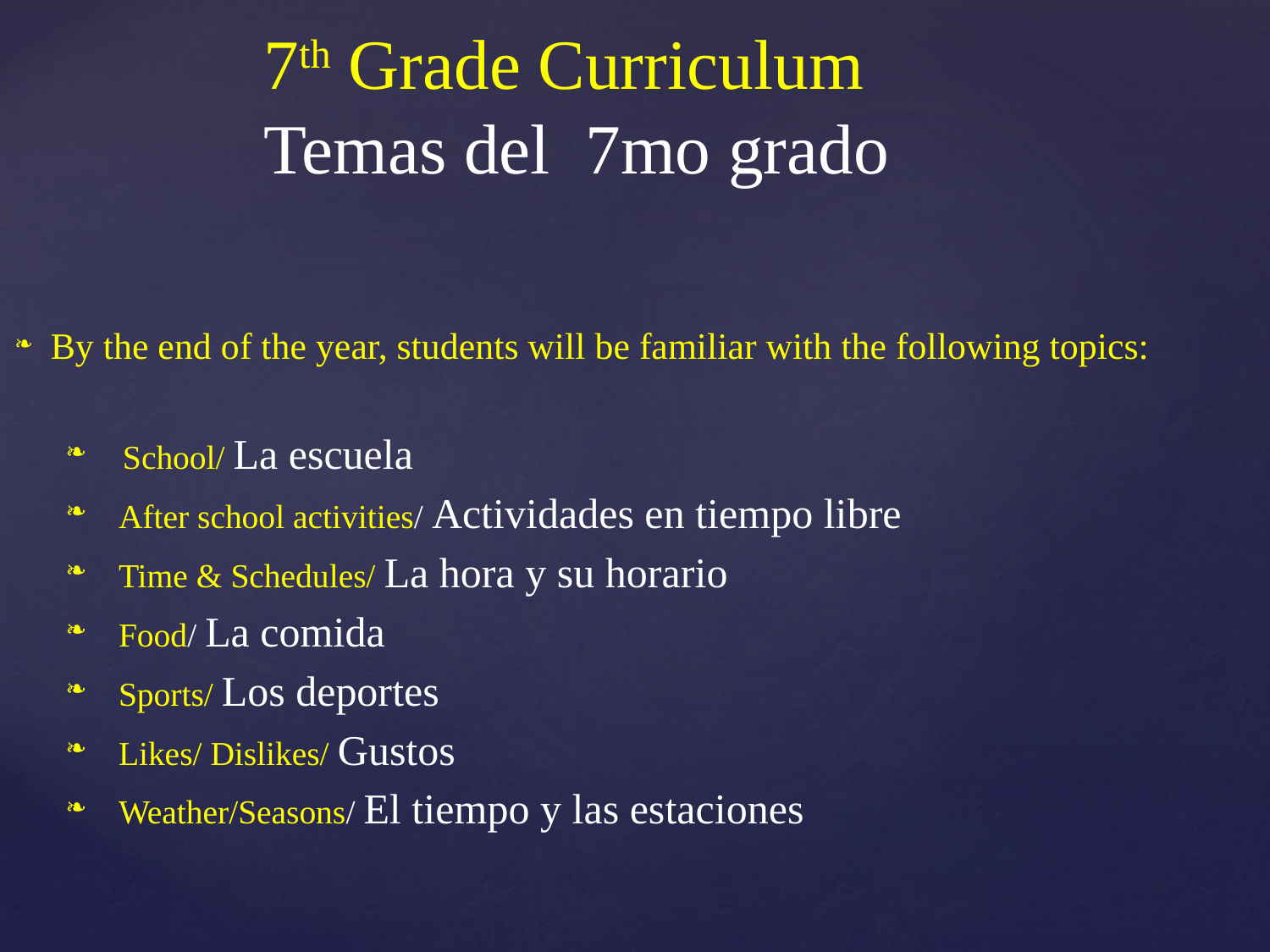

7th Grade Curriculum
Temas del  7mo grado

By the end of the year, students will be familiar with the following topics:

  School/ La escuela
  After school activities/ Actividades en tiempo libre
  Time & Schedules/ La hora y su horario
  Food/ La comida
  Sports/ Los deportes
  Likes/ Dislikes/ Gustos
  Weather/Seasons/ El tiempo y las estaciones